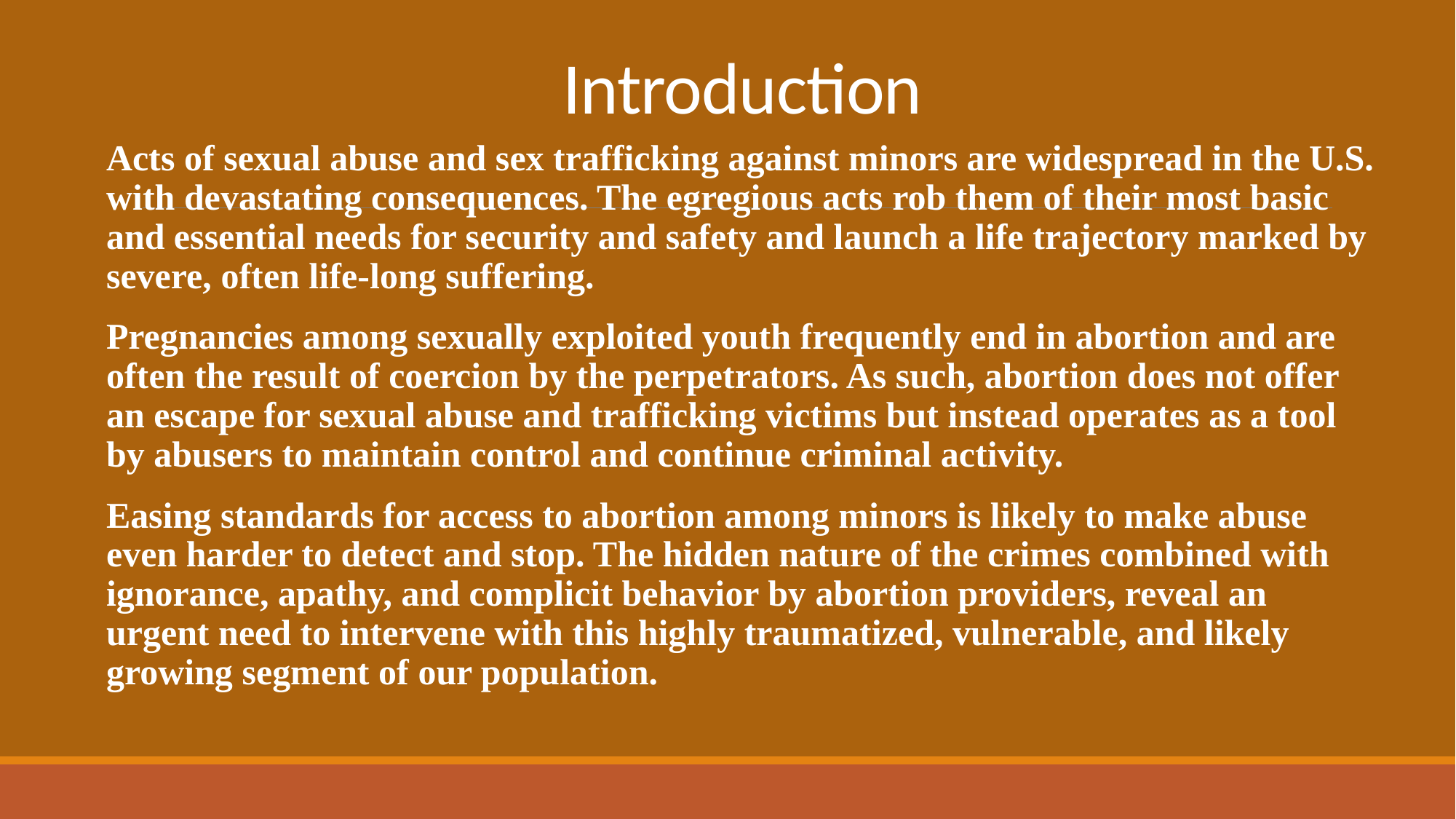

# Introduction
Acts of sexual abuse and sex trafficking against minors are widespread in the U.S. with devastating consequences. The egregious acts rob them of their most basic and essential needs for security and safety and launch a life trajectory marked by severe, often life-long suffering.
Pregnancies among sexually exploited youth frequently end in abortion and are often the result of coercion by the perpetrators. As such, abortion does not offer an escape for sexual abuse and trafficking victims but instead operates as a tool by abusers to maintain control and continue criminal activity.
Easing standards for access to abortion among minors is likely to make abuse even harder to detect and stop. The hidden nature of the crimes combined with ignorance, apathy, and complicit behavior by abortion providers, reveal an urgent need to intervene with this highly traumatized, vulnerable, and likely growing segment of our population.